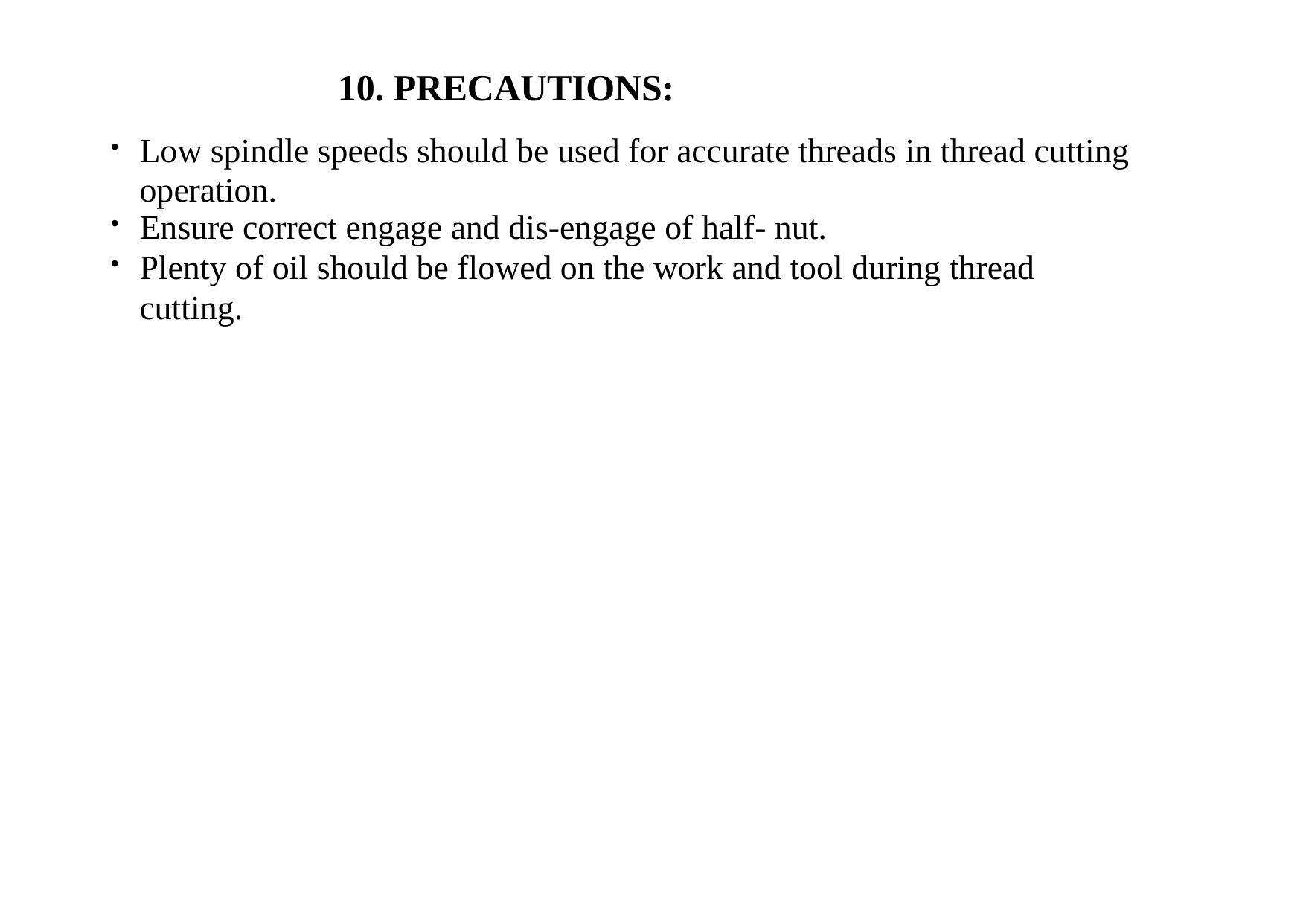

# 10. PRECAUTIONS:
Low spindle speeds should be used for accurate threads in thread cutting operation.
Ensure correct engage and dis-engage of half- nut.
Plenty of oil should be flowed on the work and tool during thread cutting.